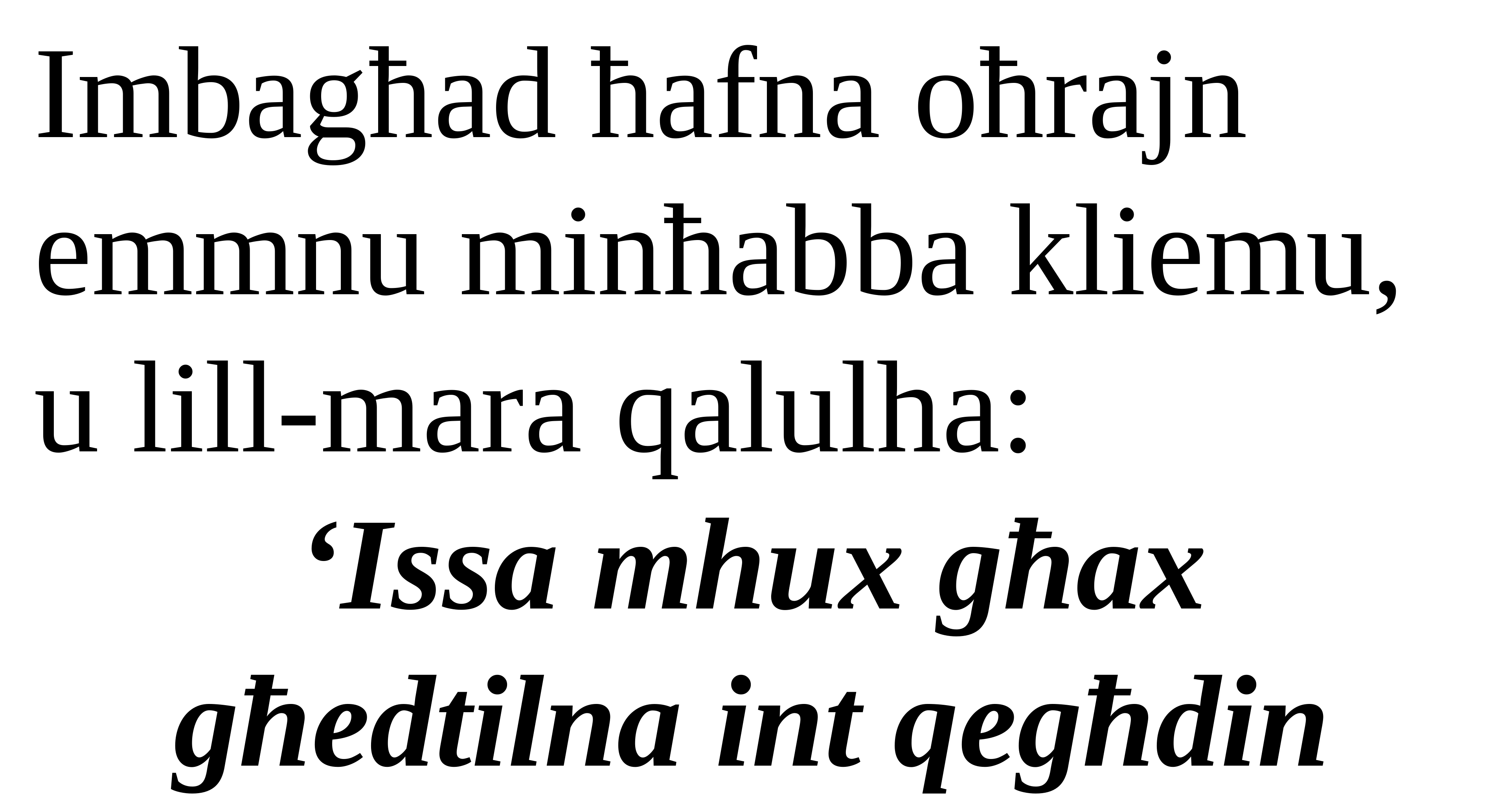

Imbagħad ħafna oħrajn emmnu minħabba kliemu, u lill-mara qalulha:
‘Issa mhux għax għedtilna int qegħdin